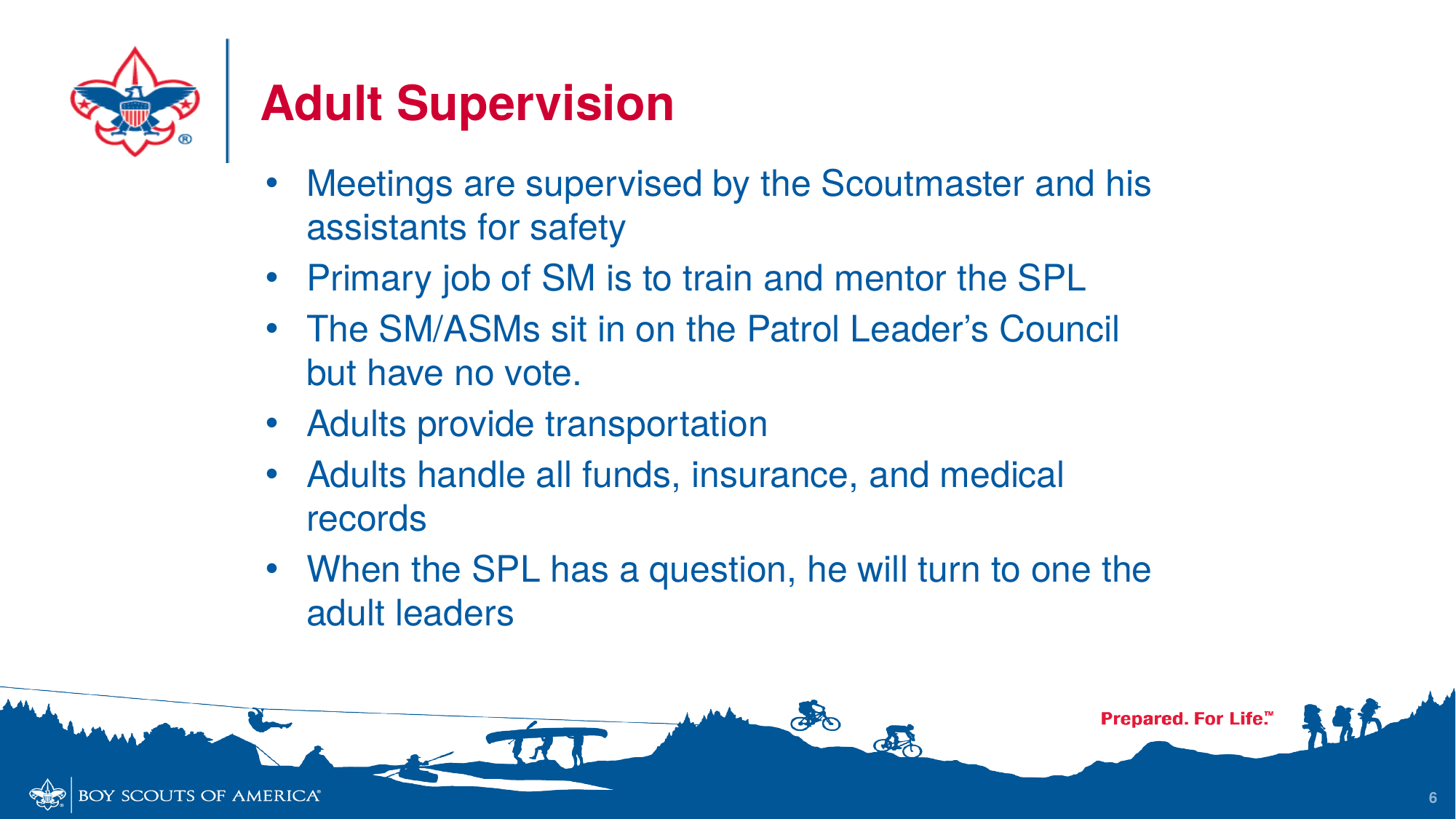

# Adult Supervision
Meetings are supervised by the Scoutmaster and his assistants for safety
Primary job of SM is to train and mentor the SPL
The SM/ASMs sit in on the Patrol Leader’s Council but have no vote.
Adults provide transportation
Adults handle all funds, insurance, and medical records
When the SPL has a question, he will turn to one the adult leaders
6